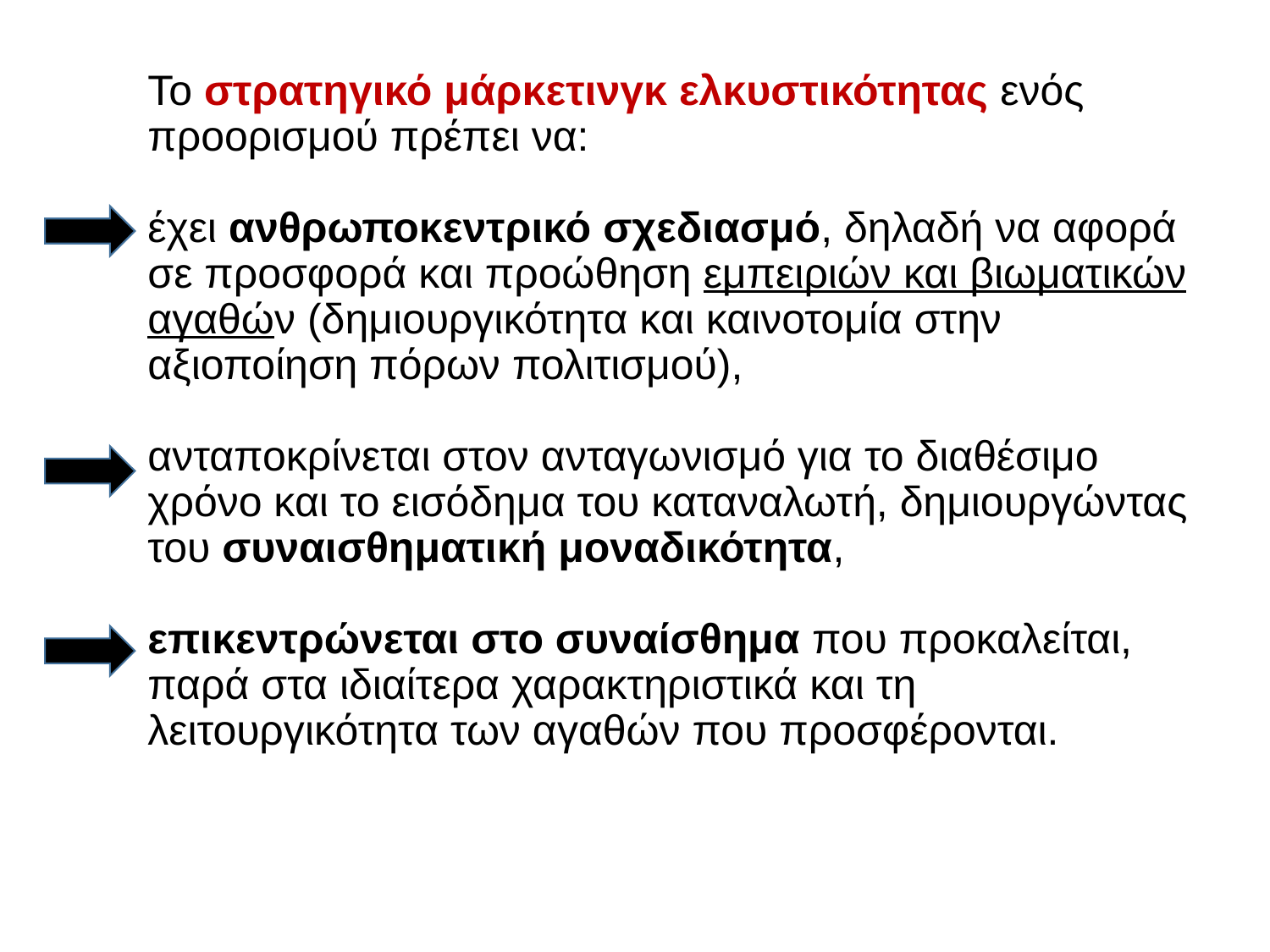

# Το στρατηγικό μάρκετινγκ ελκυστικότητας ενός προορισμού πρέπει να: έχει ανθρωποκεντρικό σχεδιασμό, δηλαδή να αφορά σε προσφορά και προώθηση εμπειριών και βιωματικών αγαθών (δημιουργικότητα και καινοτομία στην αξιοποίηση πόρων πολιτισμού), ανταποκρίνεται στον ανταγωνισμό για το διαθέσιμο χρόνο και το εισόδημα του καταναλωτή, δημιουργώντας του συναισθηματική μοναδικότητα, επικεντρώνεται στο συναίσθημα που προκαλείται, παρά στα ιδιαίτερα χαρακτηριστικά και τη λειτουργικότητα των αγαθών που προσφέρονται.